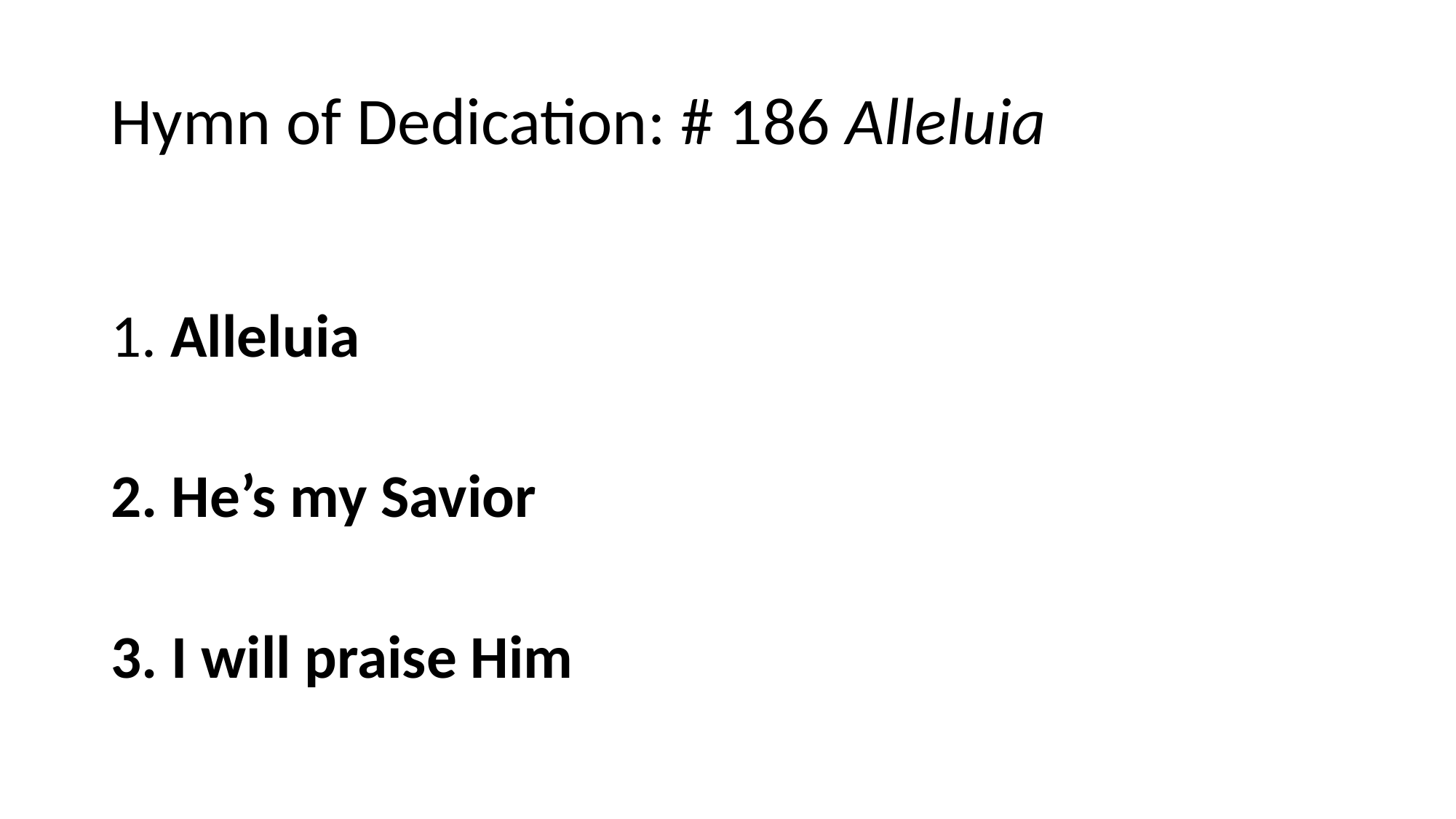

# Hymn of Dedication: # 186 Alleluia
1. Alleluia
2. He’s my Savior
3. I will praise Him